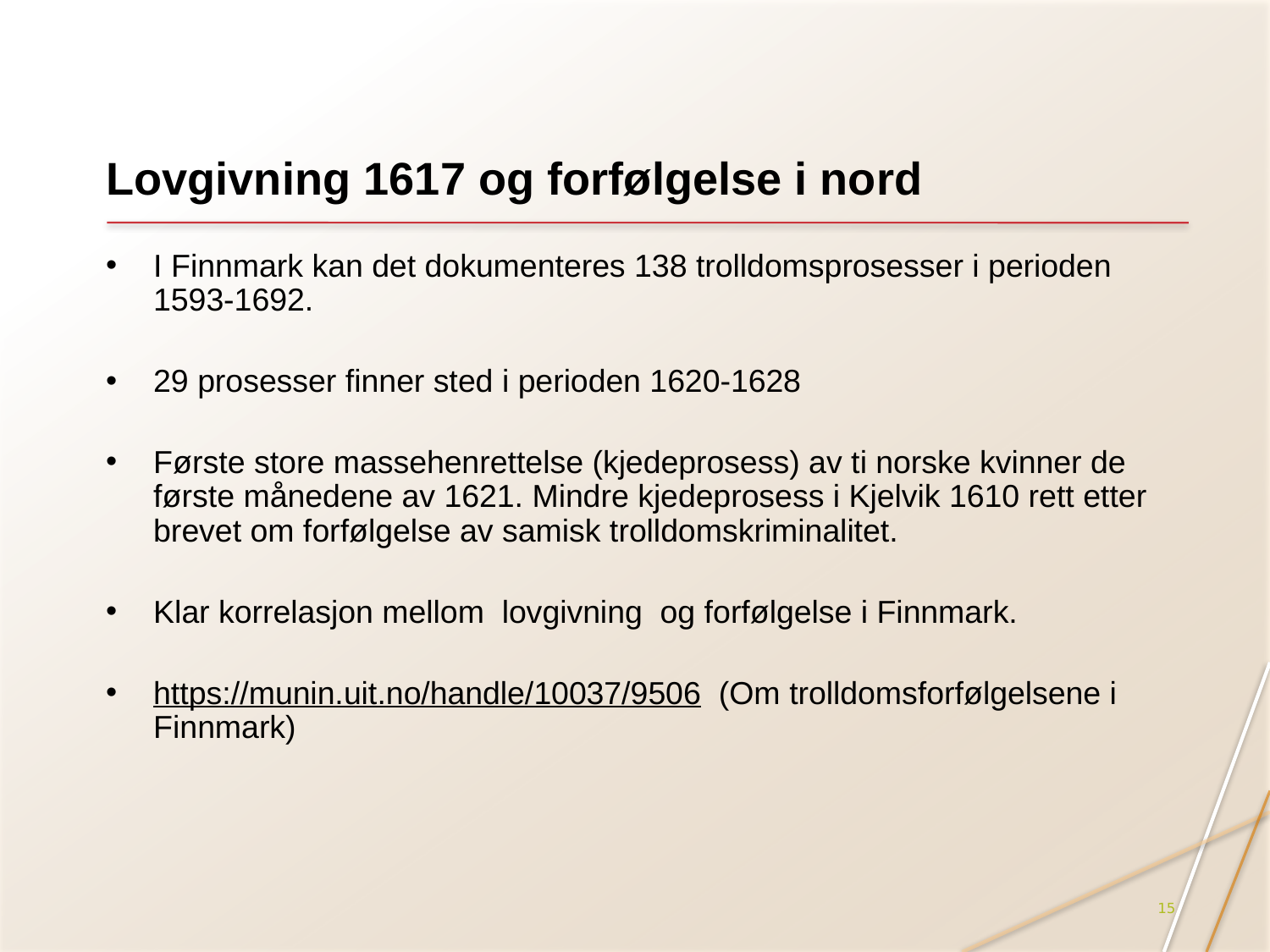

# Lovgivning 1617 og forfølgelse i nord
I Finnmark kan det dokumenteres 138 trolldomsprosesser i perioden 1593-1692.

29 prosesser finner sted i perioden 1620-1628

Første store massehenrettelse (kjedeprosess) av ti norske kvinner de første månedene av 1621. Mindre kjedeprosess i Kjelvik 1610 rett etter brevet om forfølgelse av samisk trolldomskriminalitet.

Klar korrelasjon mellom  lovgivning  og forfølgelse i Finnmark.

https://munin.uit.no/handle/10037/9506  (Om trolldomsforfølgelsene i Finnmark)
15